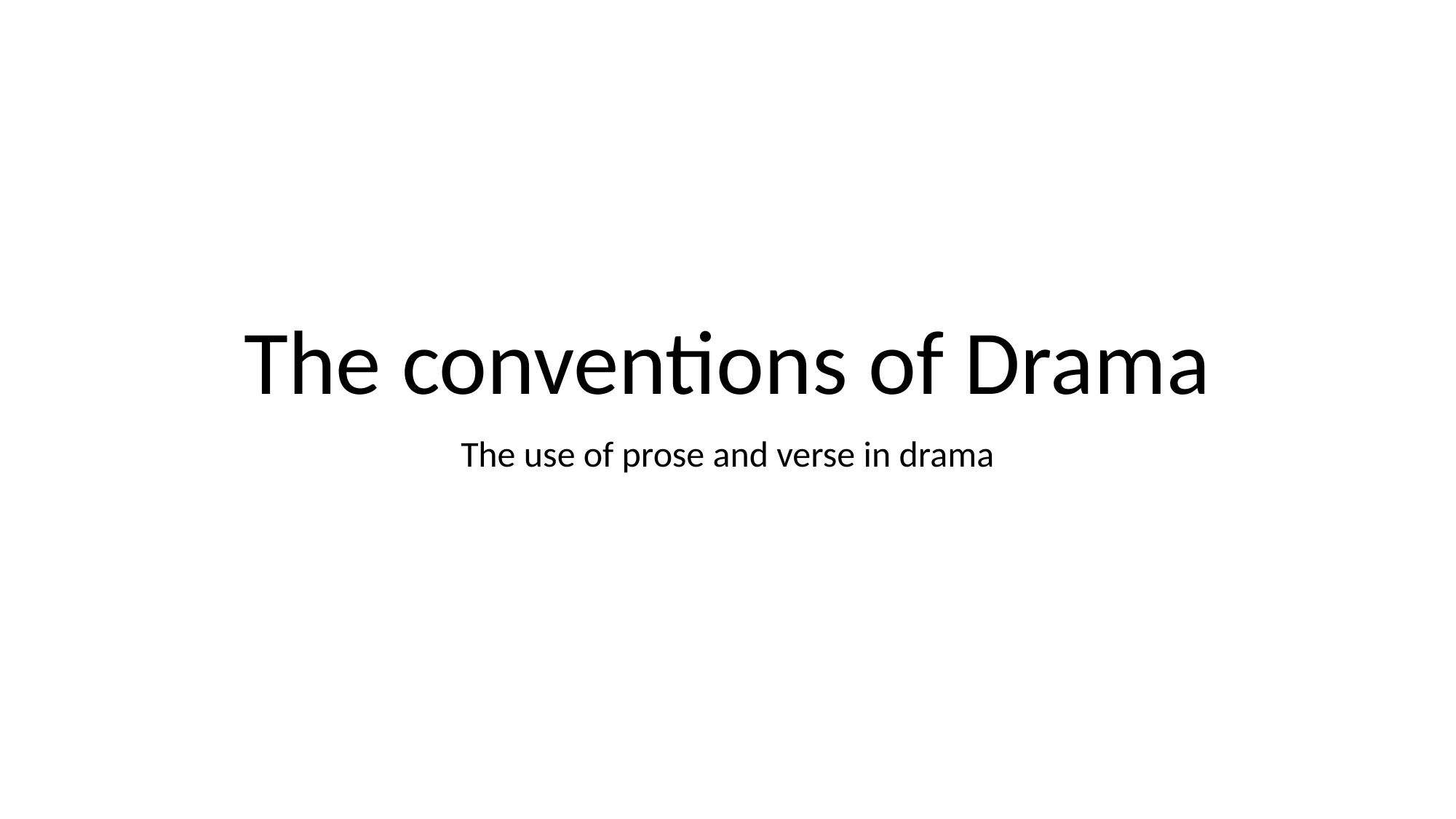

# The conventions of Drama
The use of prose and verse in drama